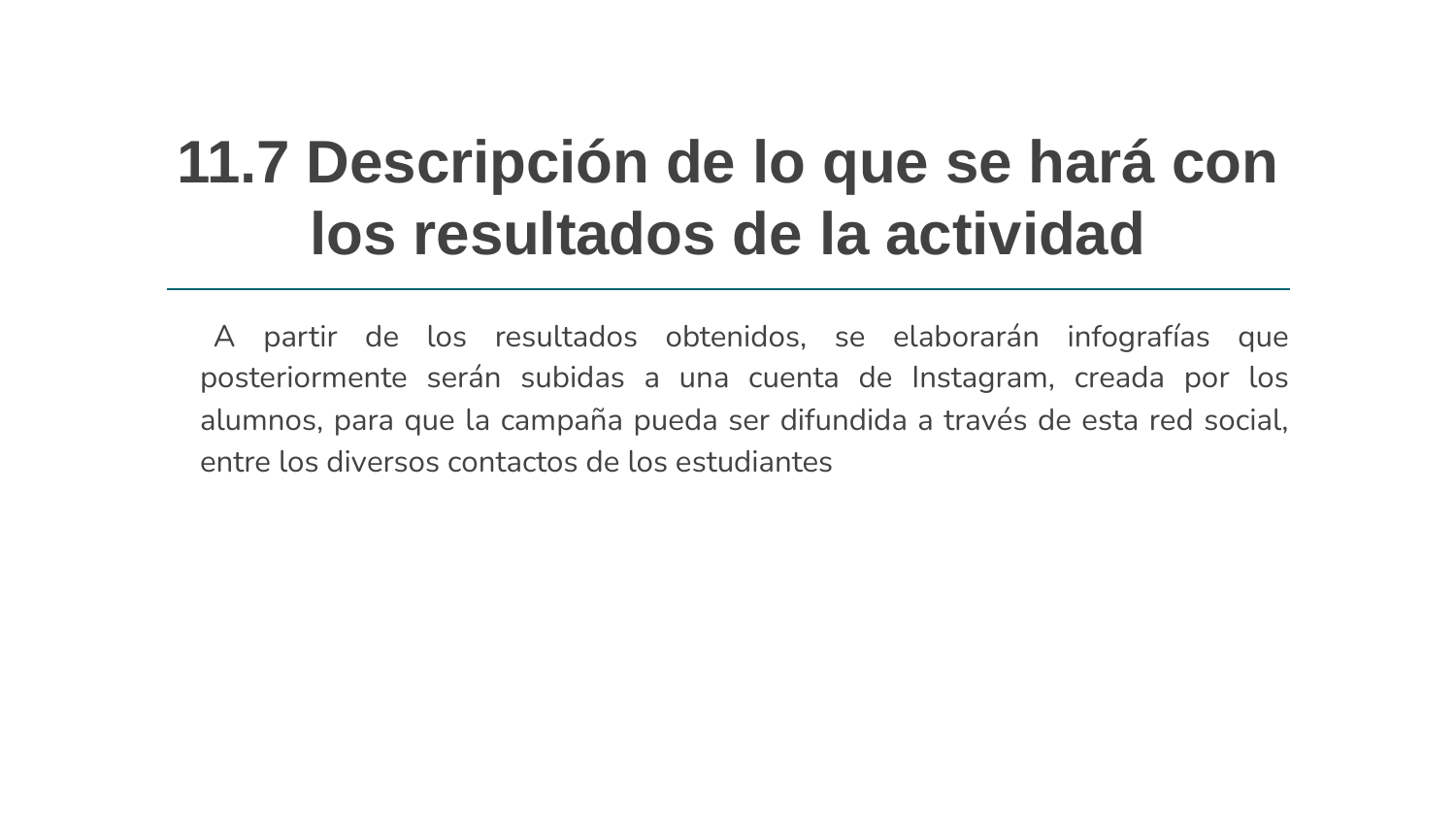

# 11.7 Descripción de lo que se hará con los resultados de la actividad
 A partir de los resultados obtenidos, se elaborarán infografías que posteriormente serán subidas a una cuenta de Instagram, creada por los alumnos, para que la campaña pueda ser difundida a través de esta red social, entre los diversos contactos de los estudiantes